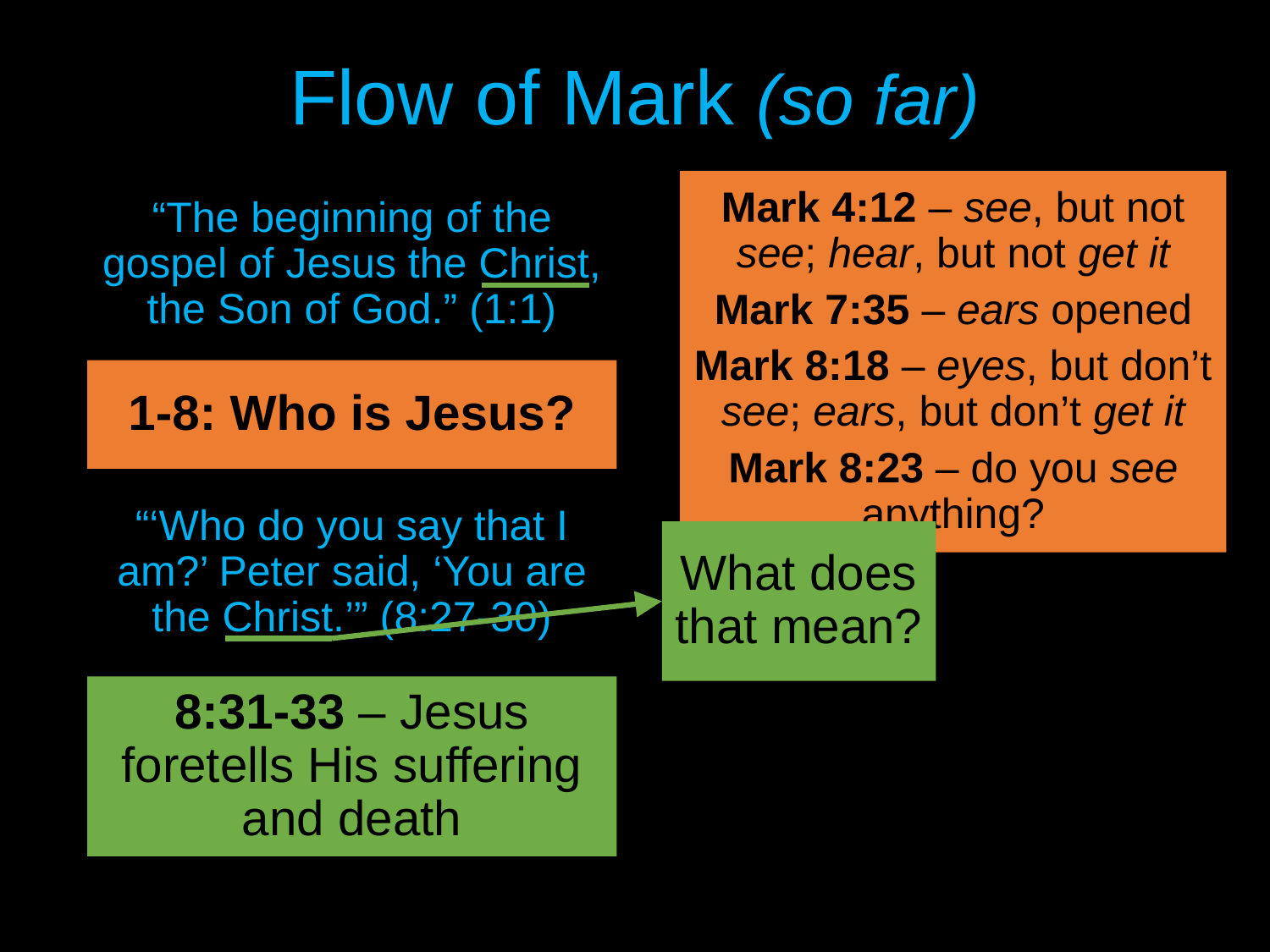

Flow of Mark (so far)
Mark 4:12 – see, but not see; hear, but not get it
Mark 7:35 – ears opened
Mark 8:18 – eyes, but don’t see; ears, but don’t get it
Mark 8:23 – do you see anything?
# “The beginning of the gospel of Jesus the Christ, the Son of God.” (1:1)
1-8: Who is Jesus?
“‘Who do you say that I am?’ Peter said, ‘You are the Christ.’” (8:27-30)
What does that mean?
8:31-33 – Jesus foretells His suffering and death